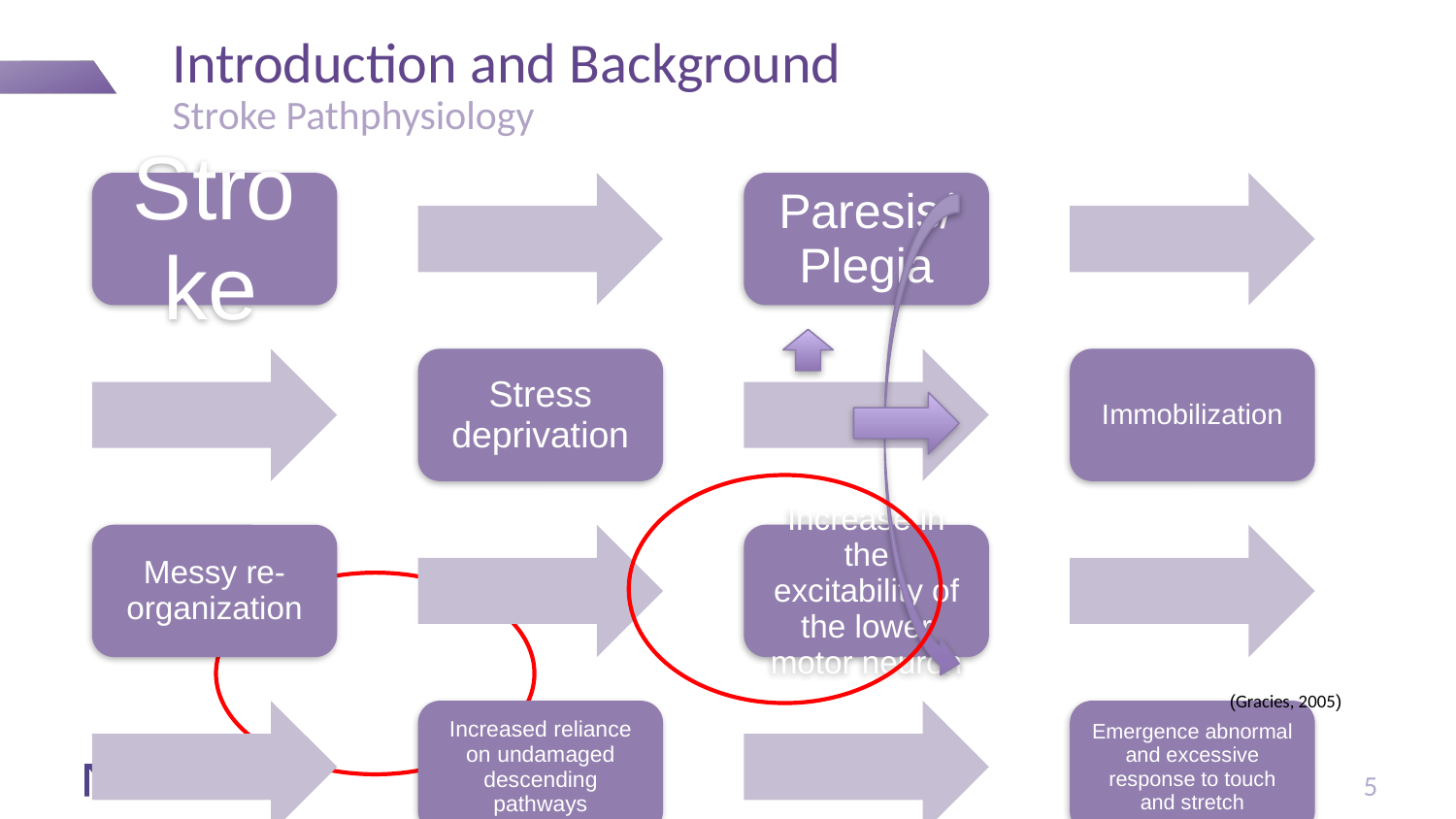

# Introduction and Background
Stroke Pathphysiology
Paresis/Plegia
Immobilization
Stress deprivation
Messy re-organization
Increase in the excitability of the lower motor neuron
Emergence abnormal and excessive response to touch and stretch
Increased reliance on undamaged descending pathways
Stroke

(Gracies, 2005)
5